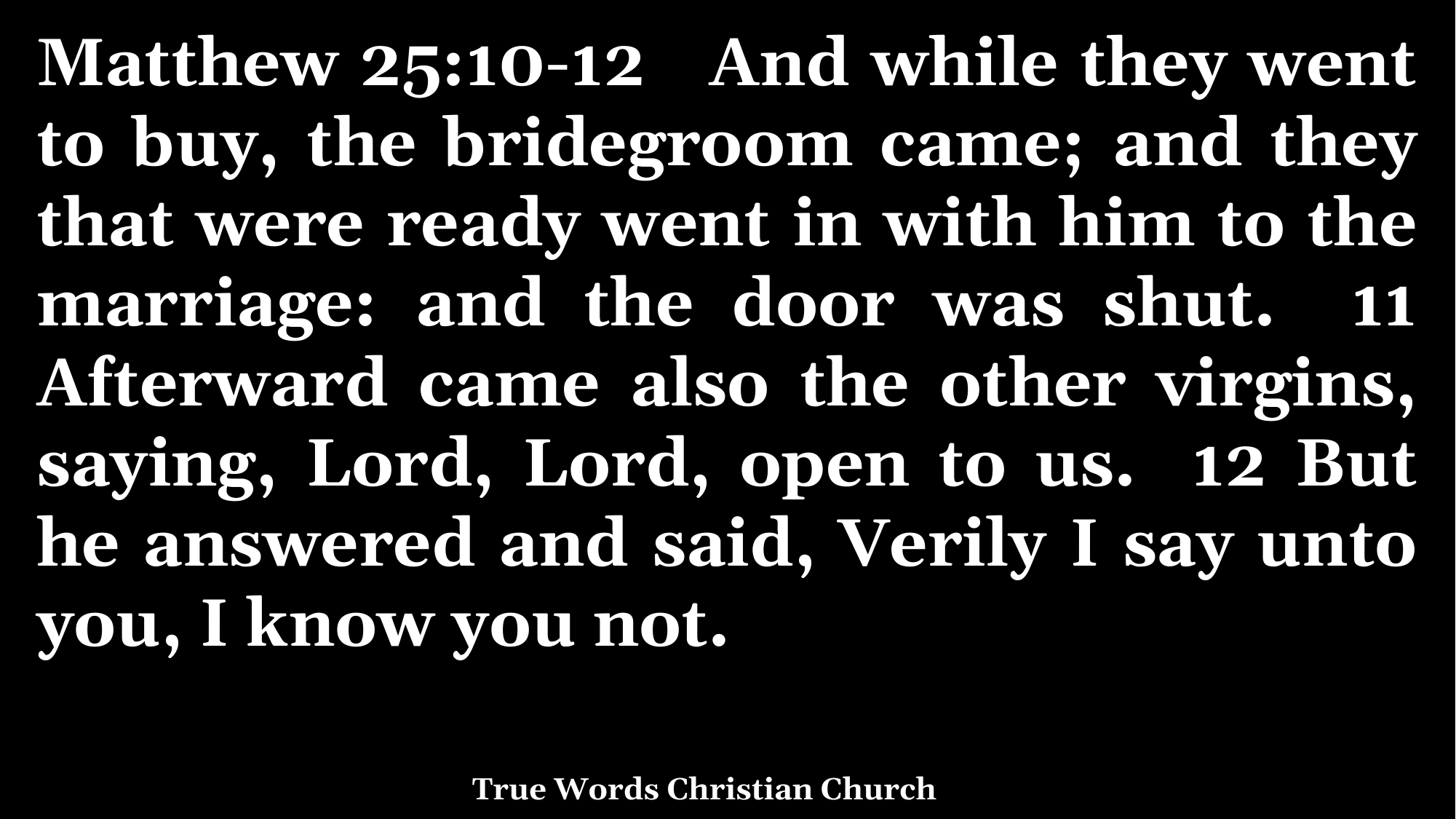

Matthew 25:10-12   And while they went to buy, the bridegroom came; and they that were ready went in with him to the marriage: and the door was shut.  11 Afterward came also the other virgins, saying, Lord, Lord, open to us.  12 But he answered and said, Verily I say unto you, I know you not.
True Words Christian Church